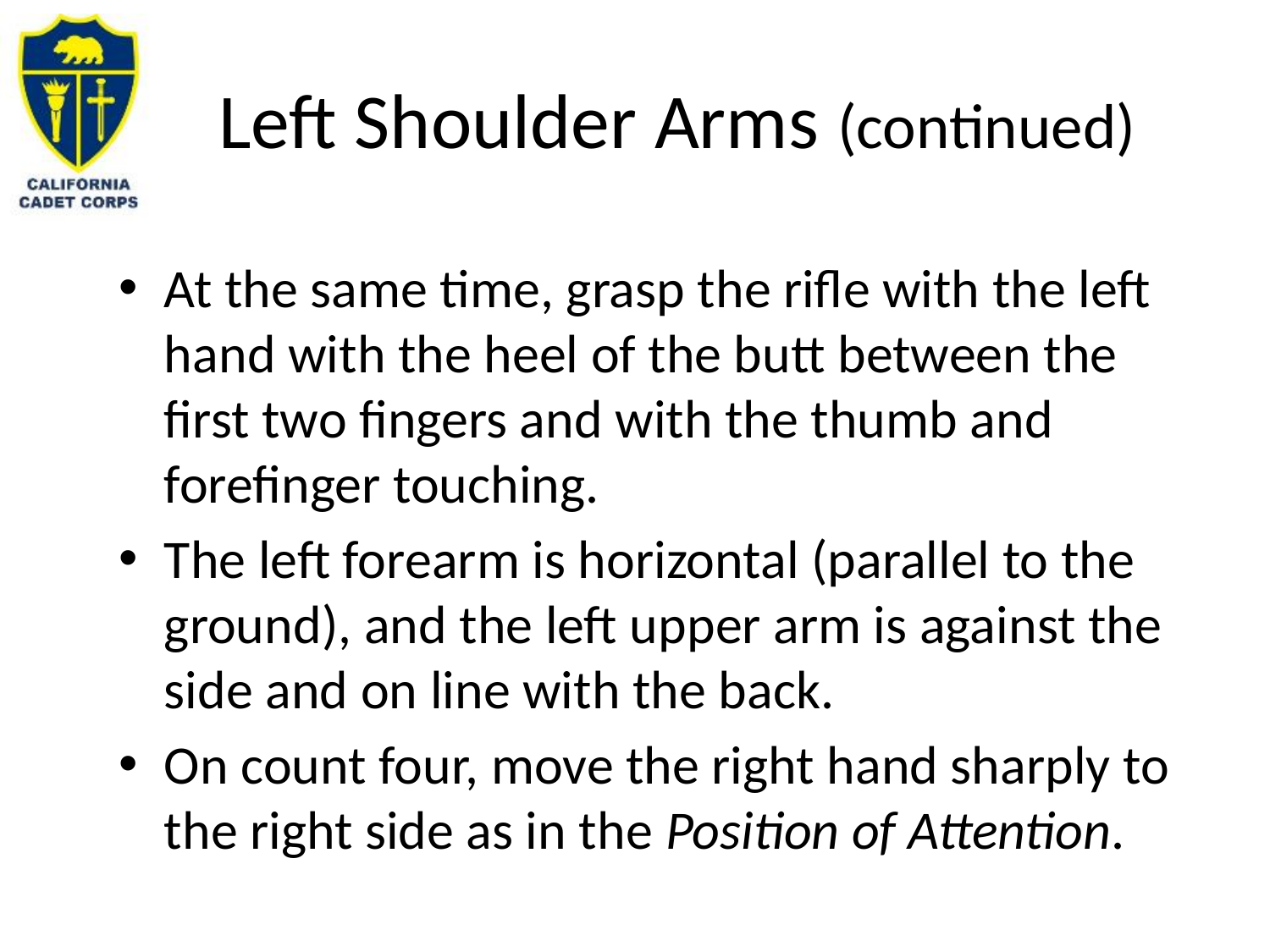

# Left Shoulder Arms (continued)
At the same time, grasp the rifle with the left hand with the heel of the butt between the first two fingers and with the thumb and forefinger touching.
The left forearm is horizontal (parallel to the ground), and the left upper arm is against the side and on line with the back.
On count four, move the right hand sharply to the right side as in the Position of Attention.